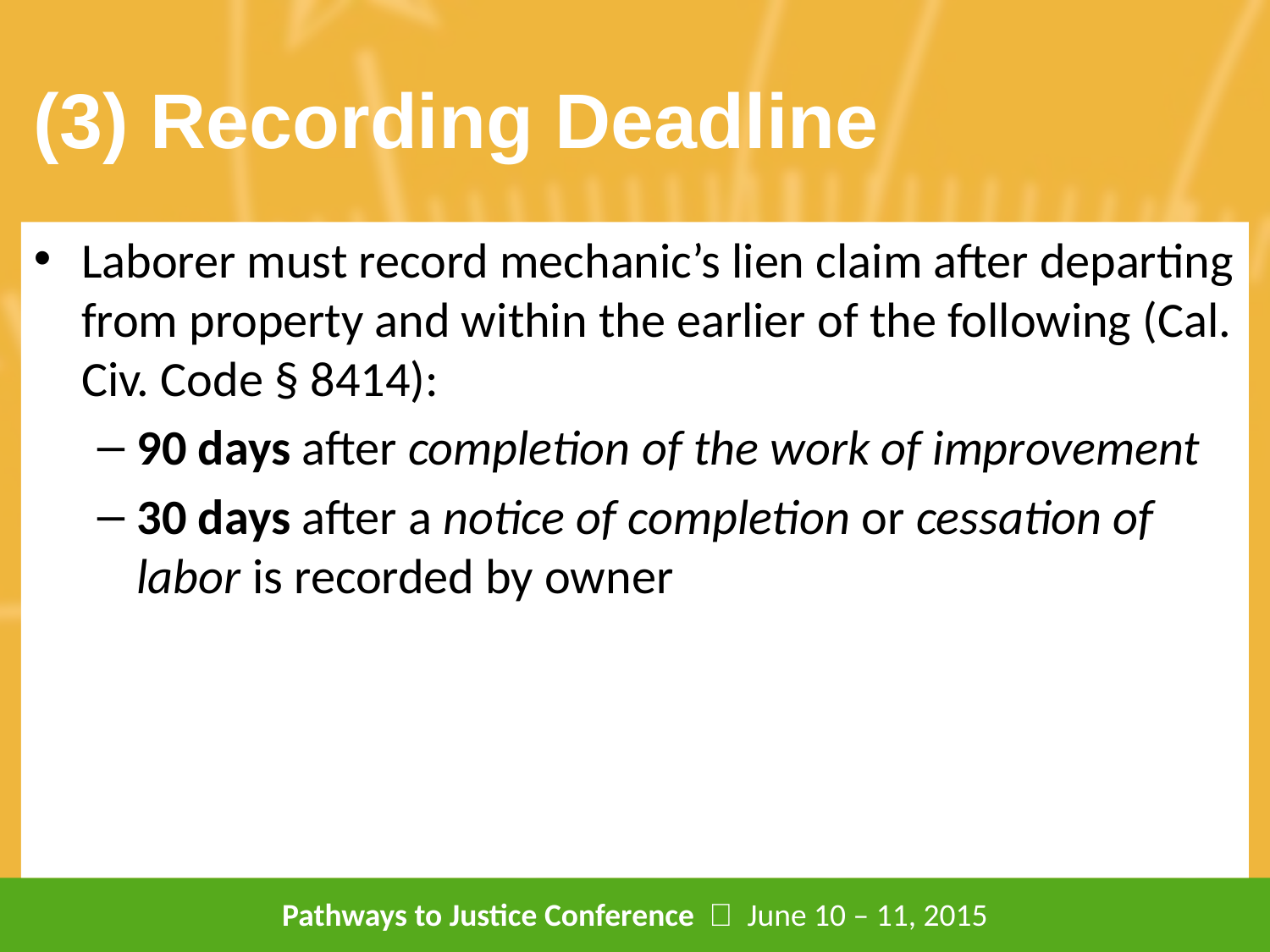

# (3) Recording Deadline
Laborer must record mechanic’s lien claim after departing from property and within the earlier of the following (Cal. Civ. Code § 8414):
90 days after completion of the work of improvement
30 days after a notice of completion or cessation of labor is recorded by owner